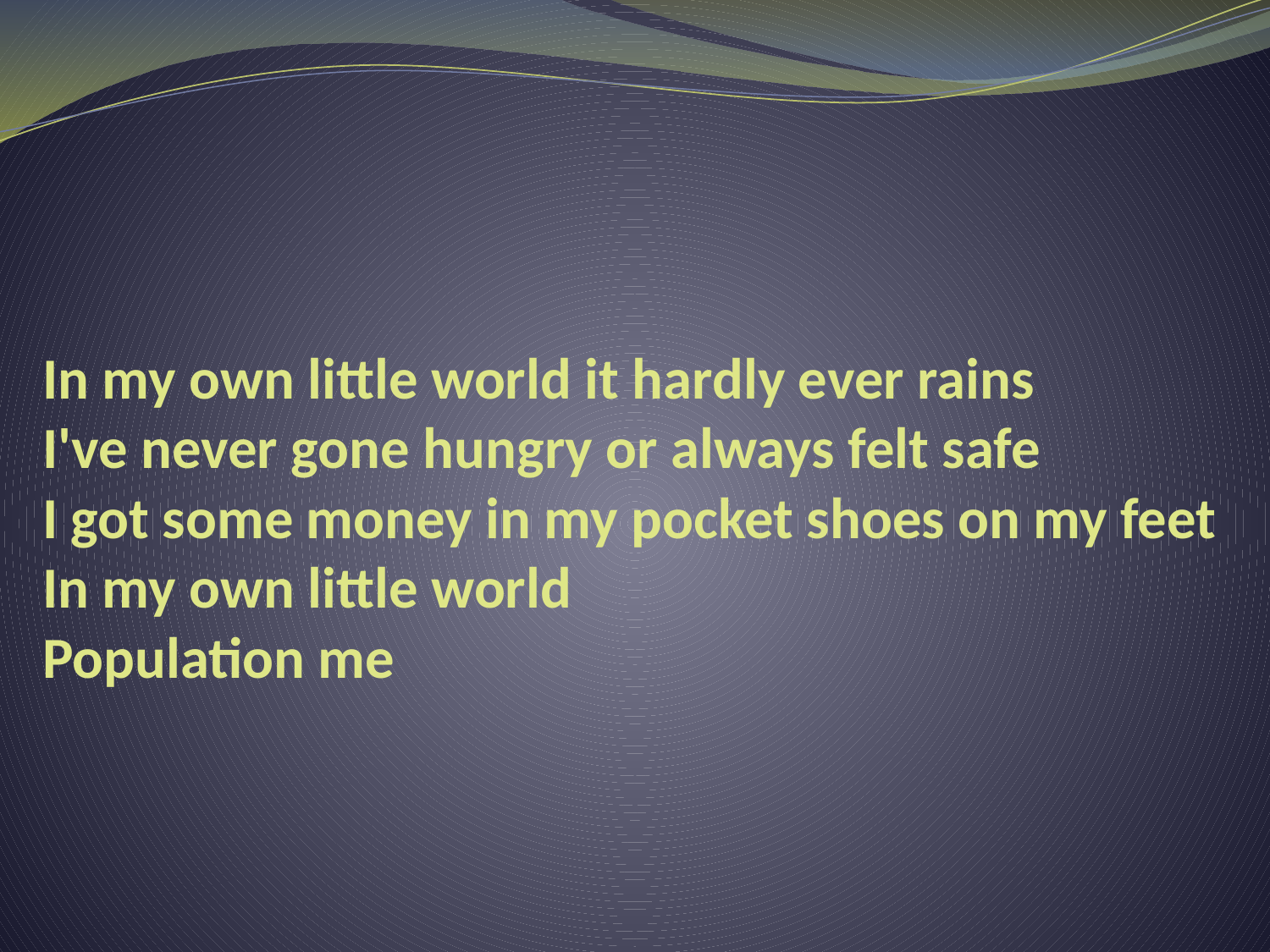

# In my own little world it hardly ever rains I've never gone hungry or always felt safe I got some money in my pocket shoes on my feet In my own little world Population me